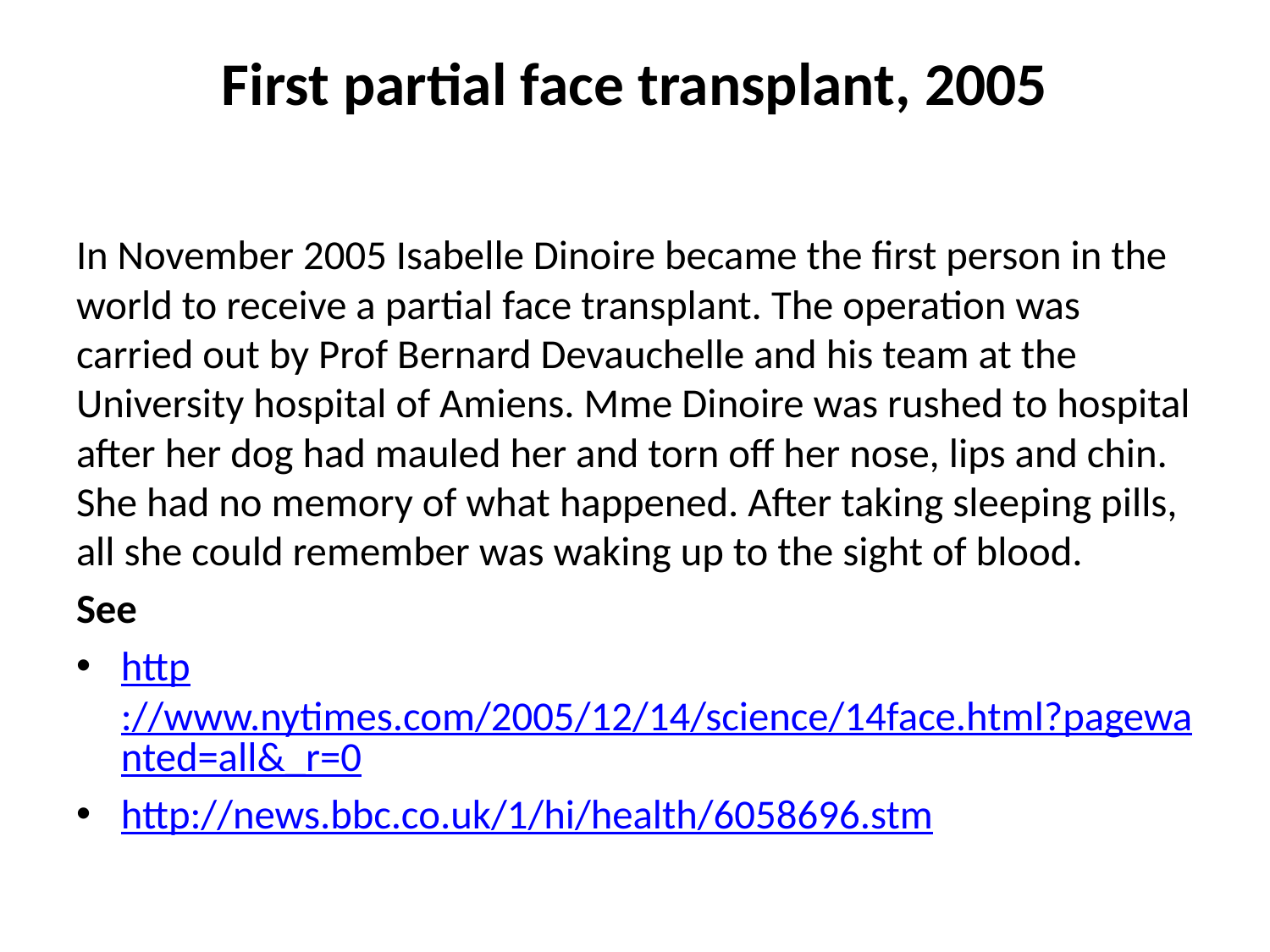

# First partial face transplant, 2005
In November 2005 Isabelle Dinoire became the first person in the world to receive a partial face transplant. The operation was carried out by Prof Bernard Devauchelle and his team at the University hospital of Amiens. Mme Dinoire was rushed to hospital after her dog had mauled her and torn off her nose, lips and chin. She had no memory of what happened. After taking sleeping pills, all she could remember was waking up to the sight of blood.
See
http://www.nytimes.com/2005/12/14/science/14face.html?pagewanted=all&_r=0
http://news.bbc.co.uk/1/hi/health/6058696.stm